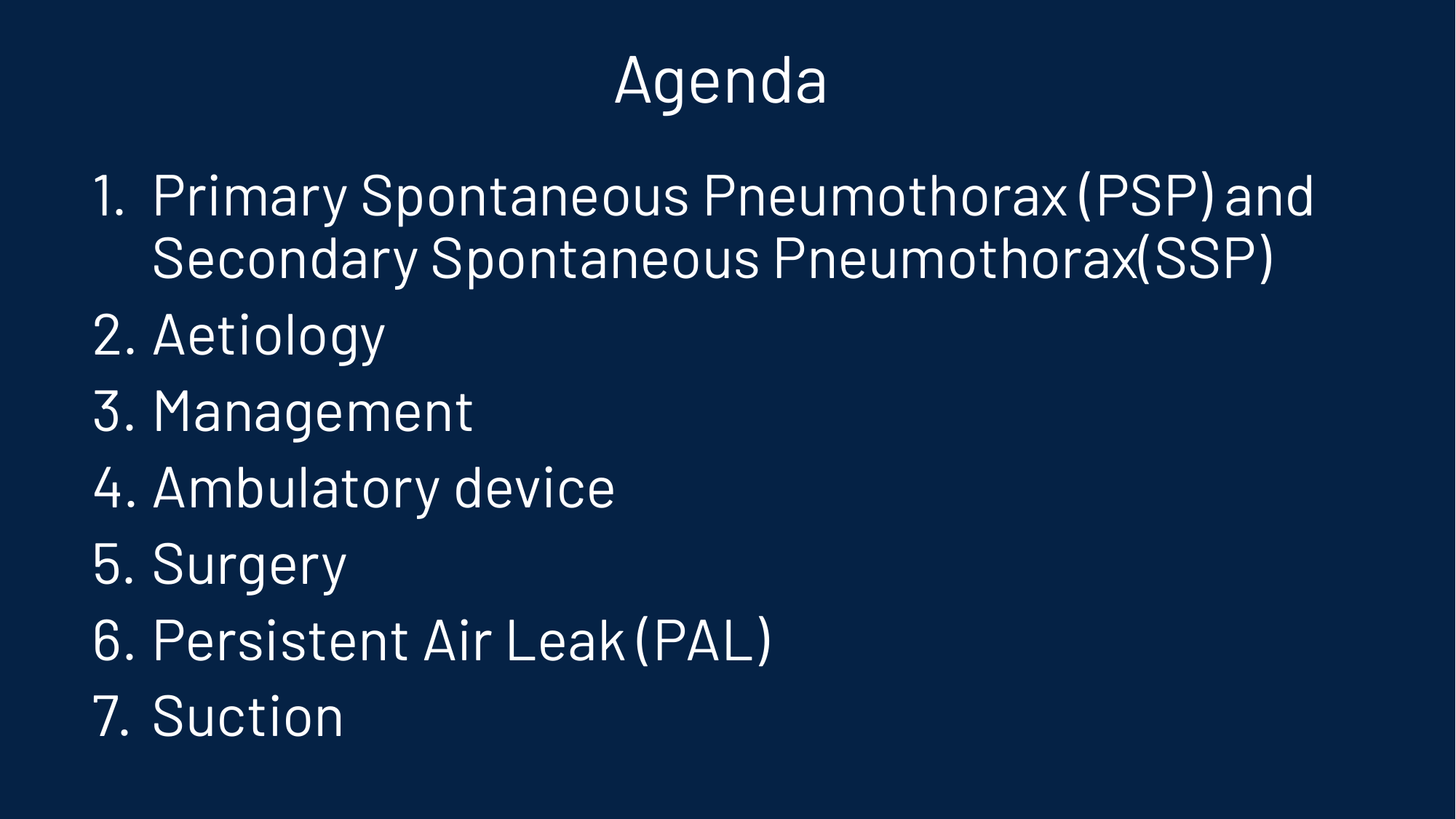

# Agenda
Primary Spontaneous Pneumothorax (PSP) and Secondary Spontaneous Pneumothorax(SSP)
Aetiology
Management
Ambulatory device
Surgery
Persistent Air Leak (PAL)
Suction